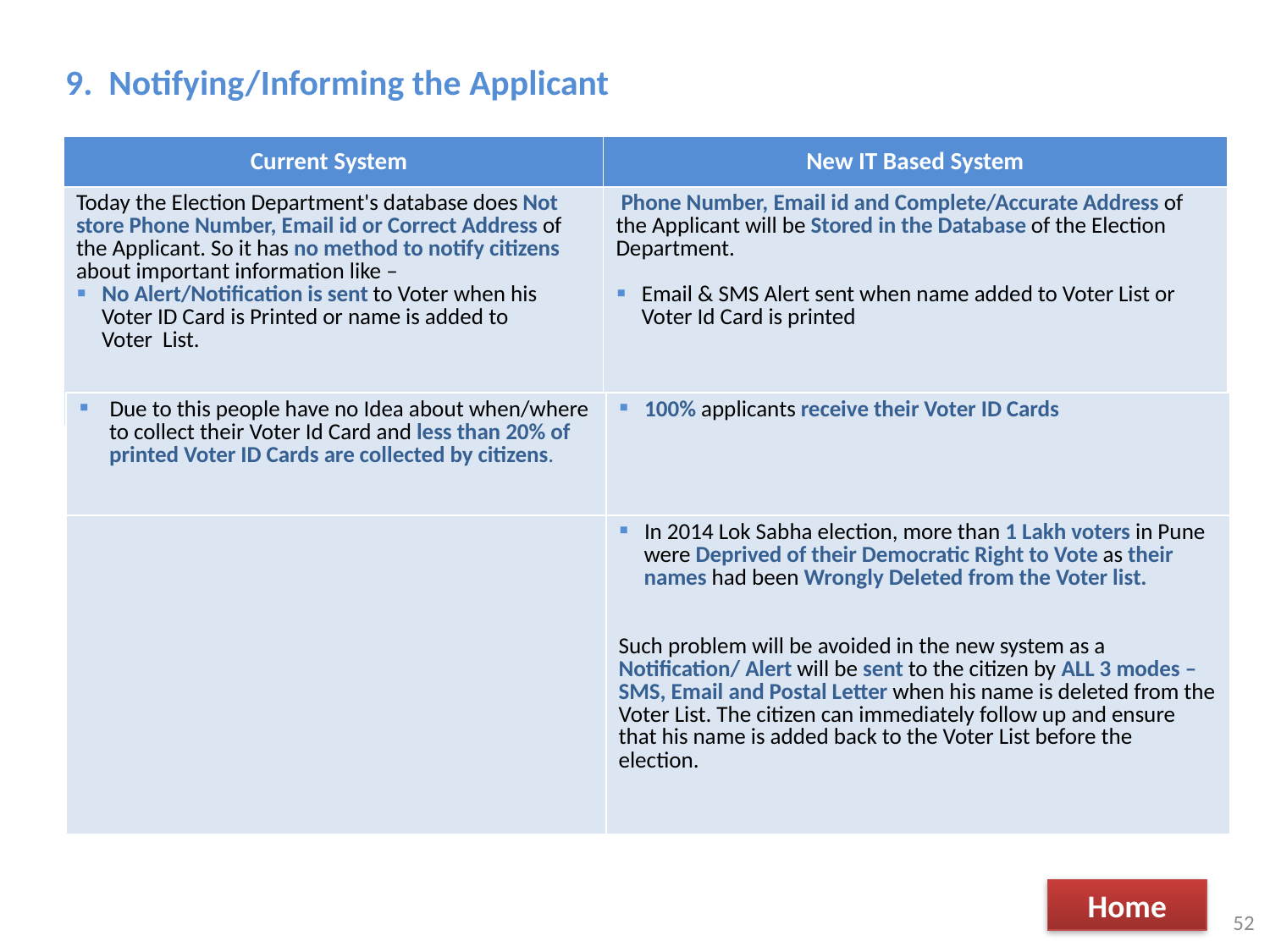

9.  Notifying/Informing the Applicant
names of Bogus Voters from the Voter List
|  |  |
| --- | --- |
| Today the Election Department's database does Not store Phone Number, Email id or Correct Address of the Applicant. So it has no method to notify citizens about important information like – No Alert/Notification is sent to Voter when his Voter ID Card is Printed or name is added to Voter List. | Phone Number, Email id and Complete/Accurate Address of the Applicant will be Stored in the Database of the Election Department. Email & SMS Alert sent when name added to Voter List or Voter Id Card is printed |
Current System
New IT Based System
| Due to this people have no Idea about when/where to collect their Voter Id Card and less than 20% of printed Voter ID Cards are collected by citizens. | 100% applicants receive their Voter ID Cards |
| --- | --- |
|  | In 2014 Lok Sabha election, more than 1 Lakh voters in Pune were Deprived of their Democratic Right to Vote as their names had been Wrongly Deleted from the Voter list. Such problem will be avoided in the new system as a Notification/ Alert will be sent to the citizen by ALL 3 modes – SMS, Email and Postal Letter when his name is deleted from the Voter List. The citizen can immediately follow up and ensure that his name is added back to the Voter List before the election. |
| --- | --- |
Home
52